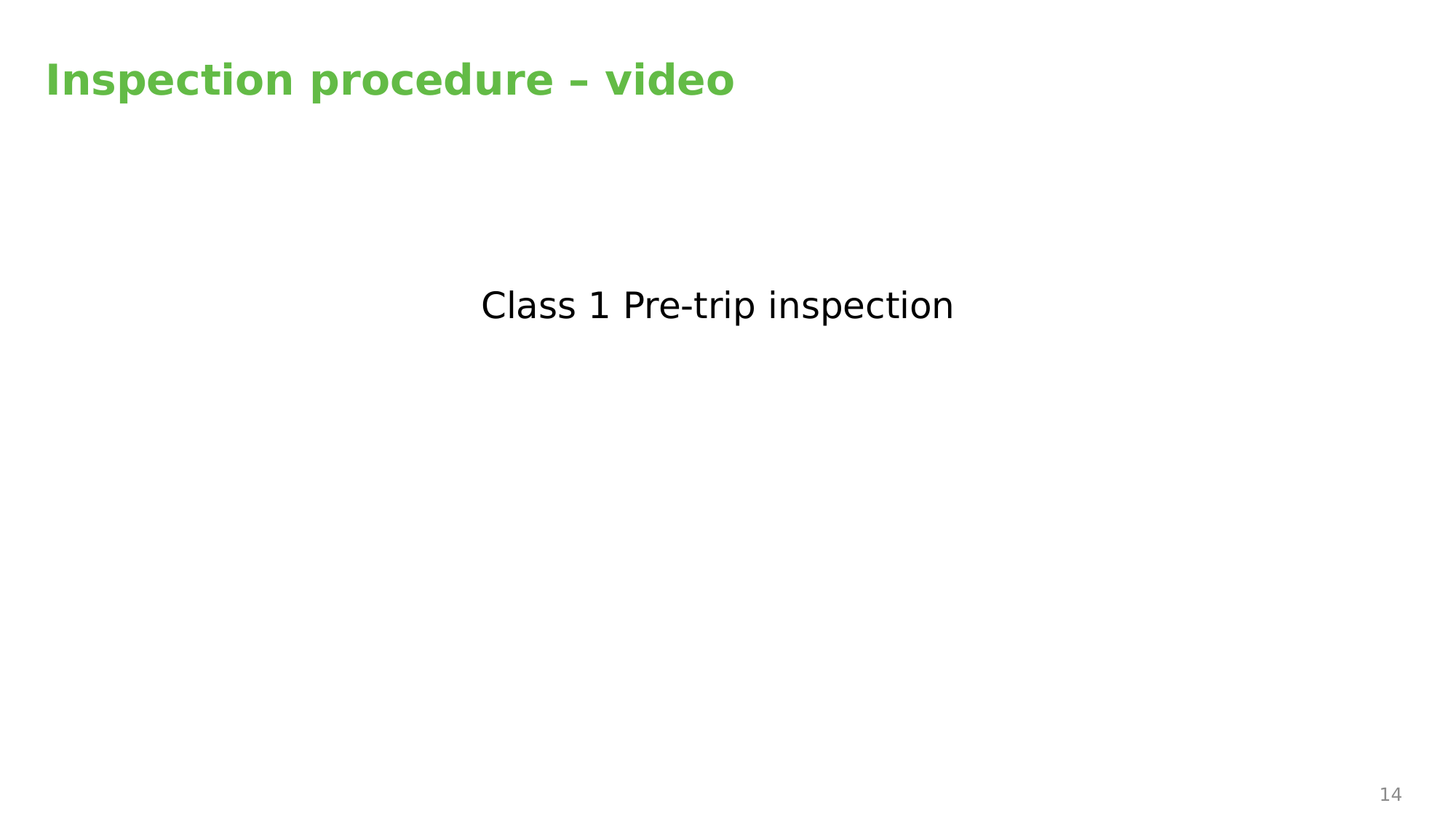

# Inspection procedure – video
Class 1 Pre-trip inspection

14